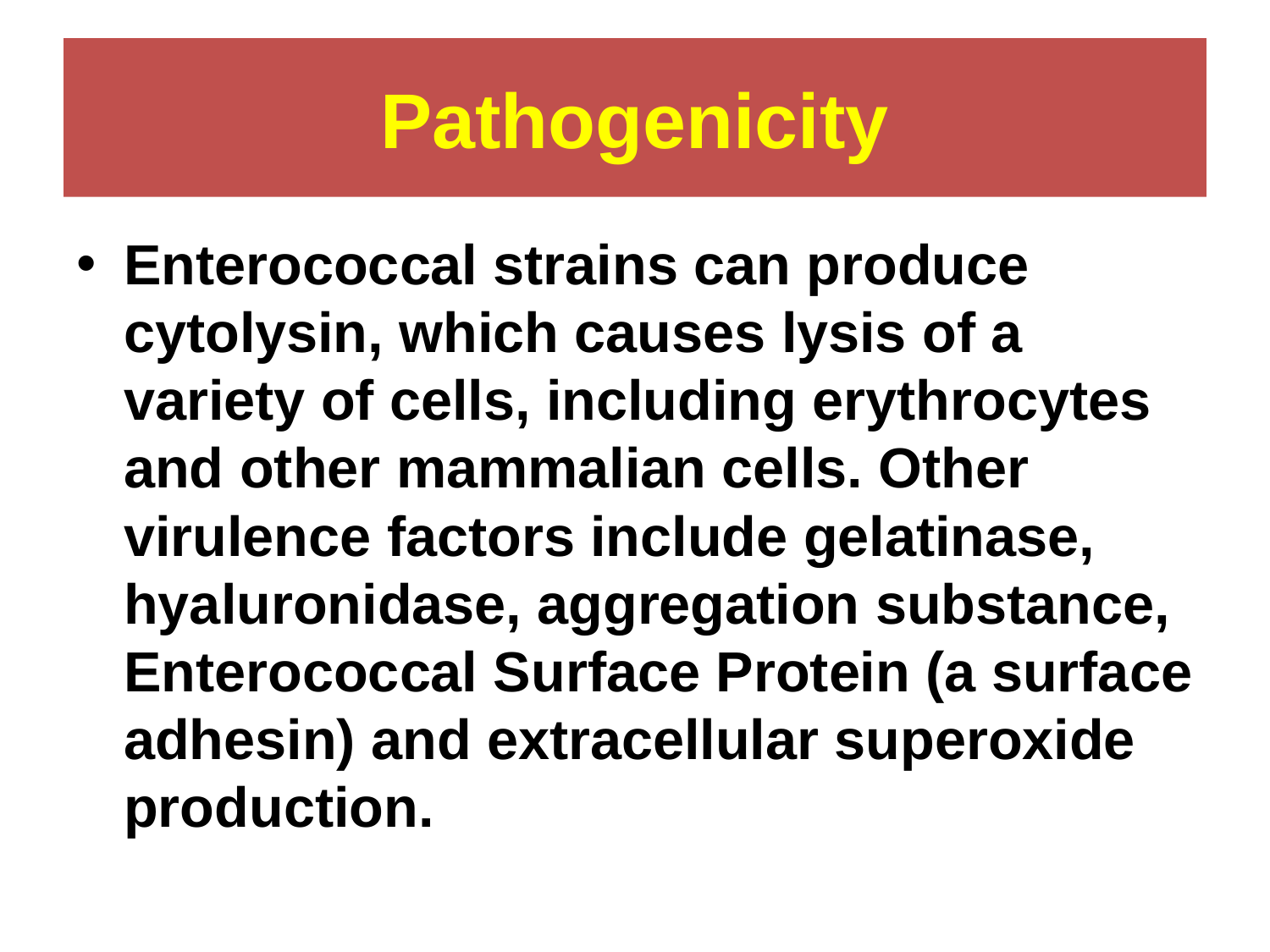

# Pathogenicity
Enterococcal strains can produce cytolysin, which causes lysis of a variety of cells, including erythrocytes and other mammalian cells. Other virulence factors include gelatinase, hyaluronidase, aggregation substance, Enterococcal Surface Protein (a surface adhesin) and extracellular superoxide production.